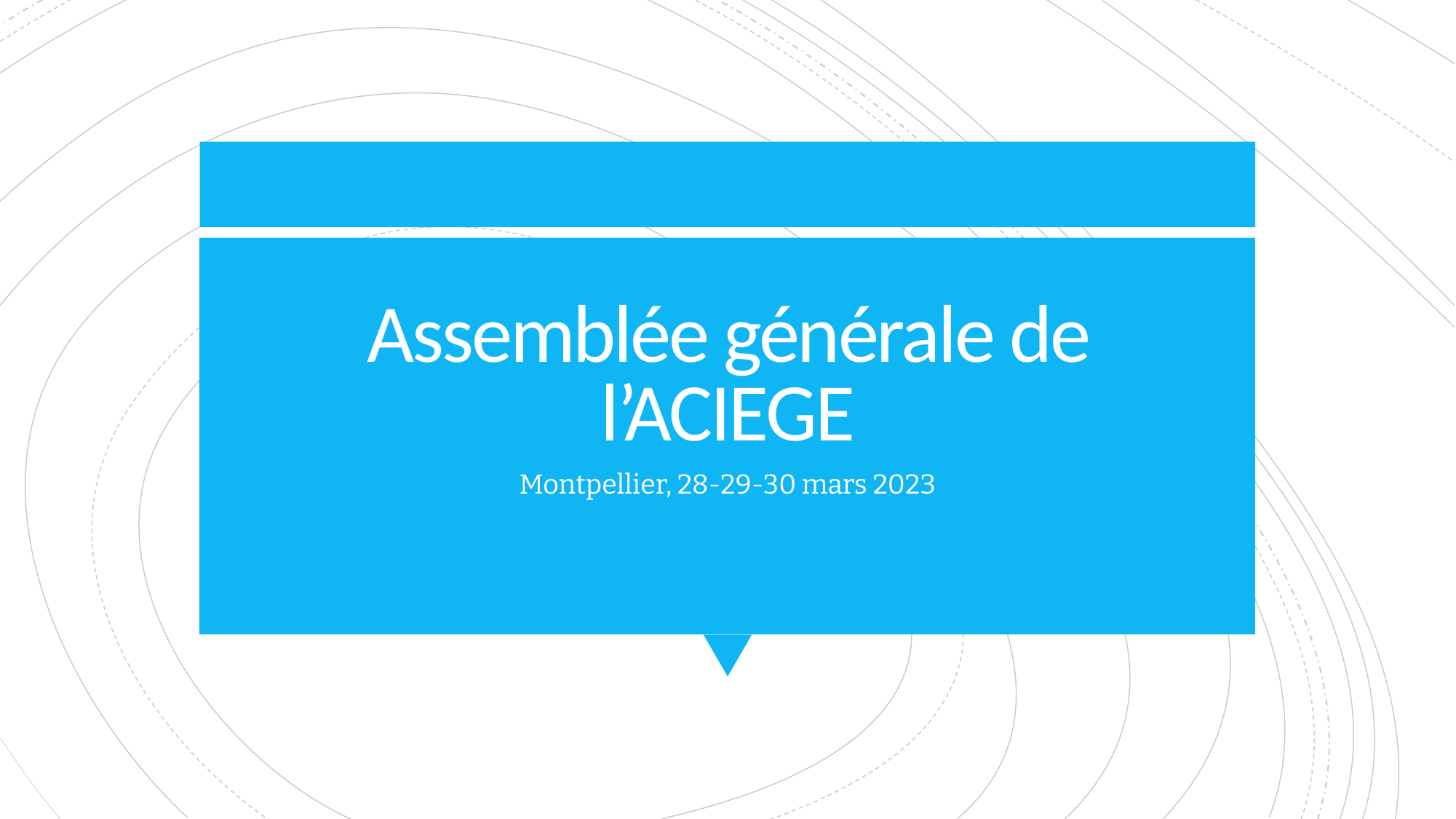

# Assemblée générale de l’ACIEGE
Montpellier, 28-29-30 mars 2023